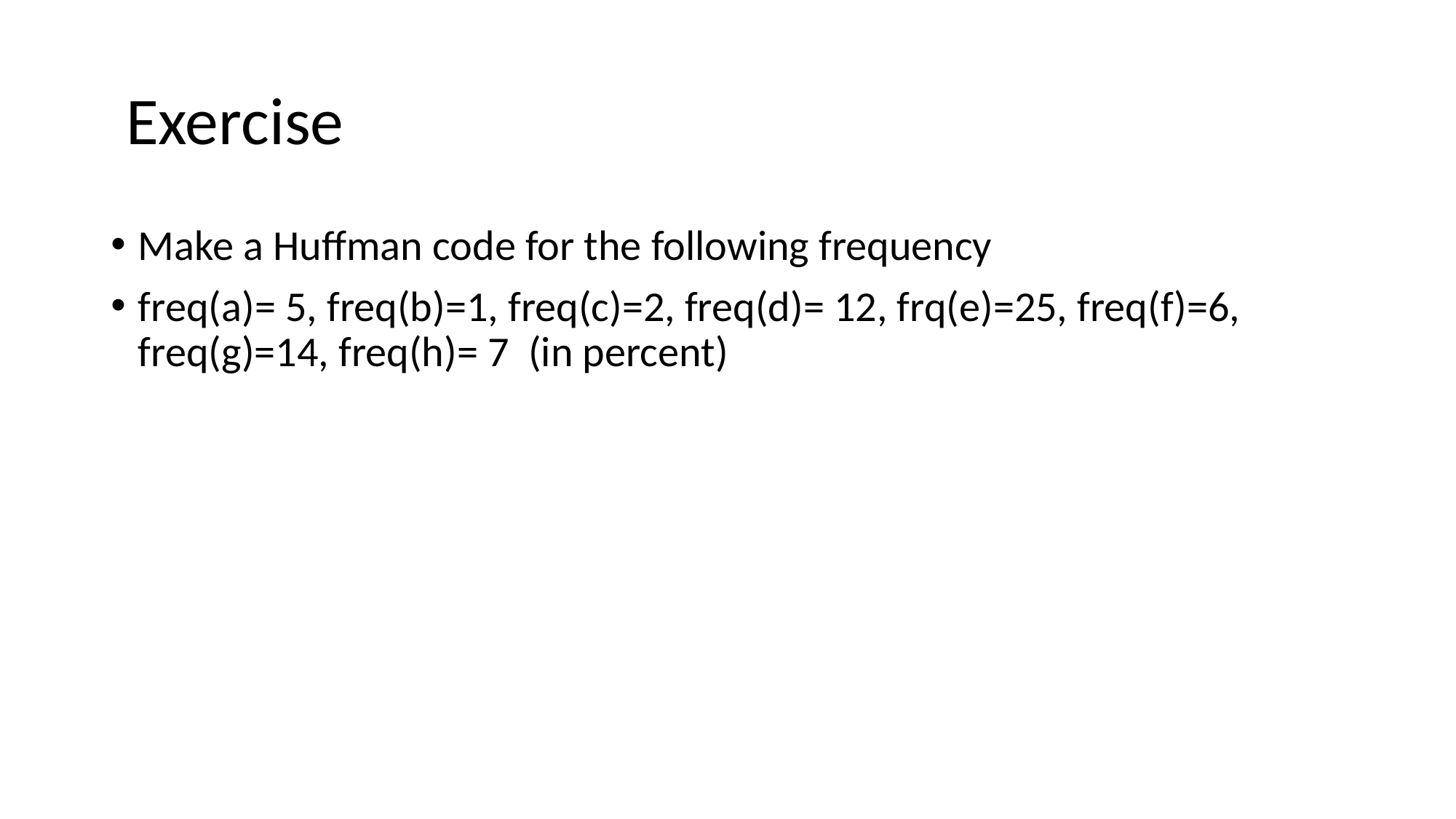

# Exercise
Make a Huffman code for the following frequency
freq(a)= 5, freq(b)=1, freq(c)=2, freq(d)= 12, frq(e)=25, freq(f)=6, freq(g)=14, freq(h)= 7  (in percent)